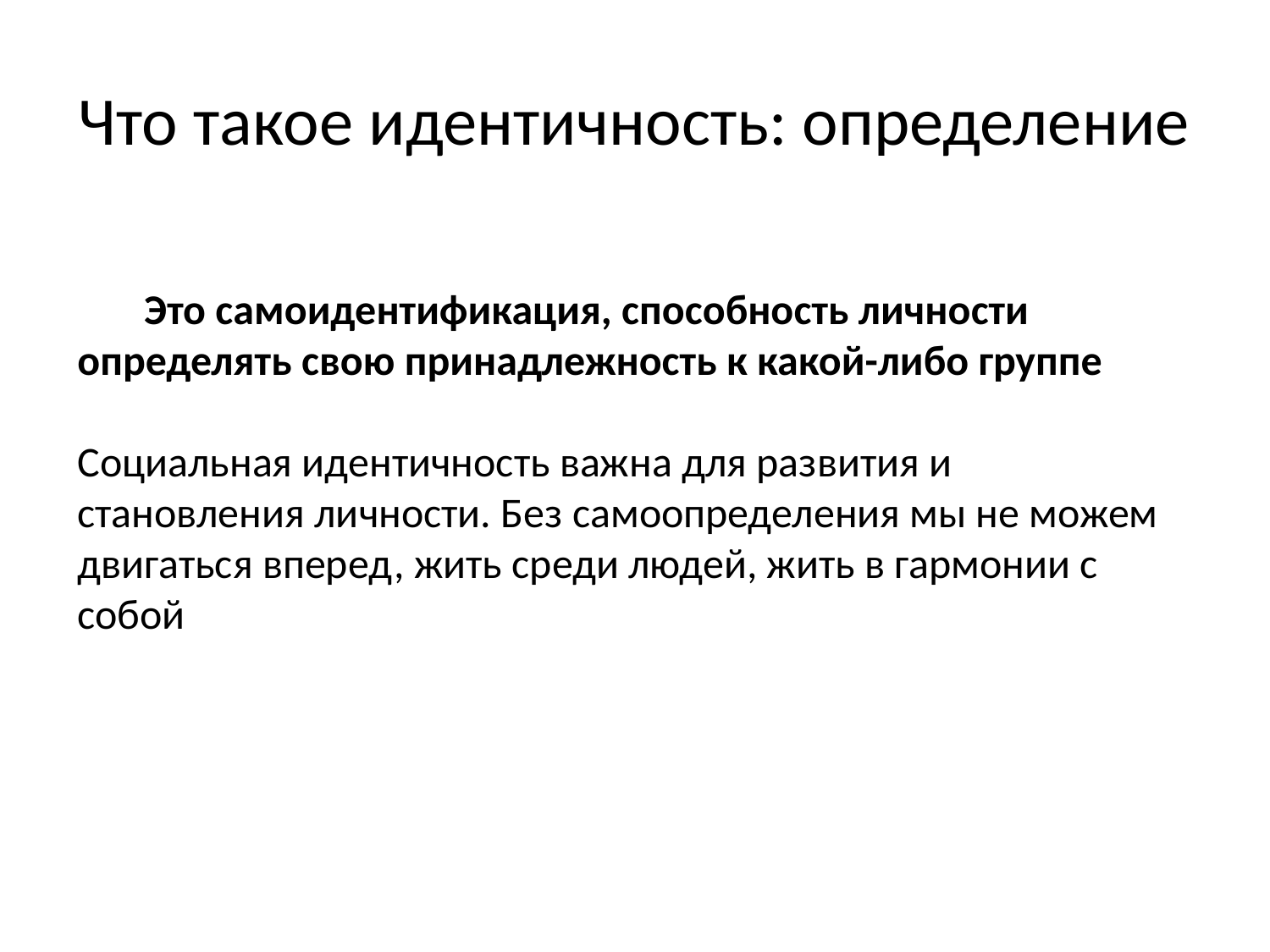

# Что такое идентичность: определение
       Это самоидентификация, способность личности определять свою принадлежность к какой-либо группе

Социальная идентичность важна для развития и становления личности. Без самоопределения мы не можем двигаться вперед, жить среди людей, жить в гармонии с собой